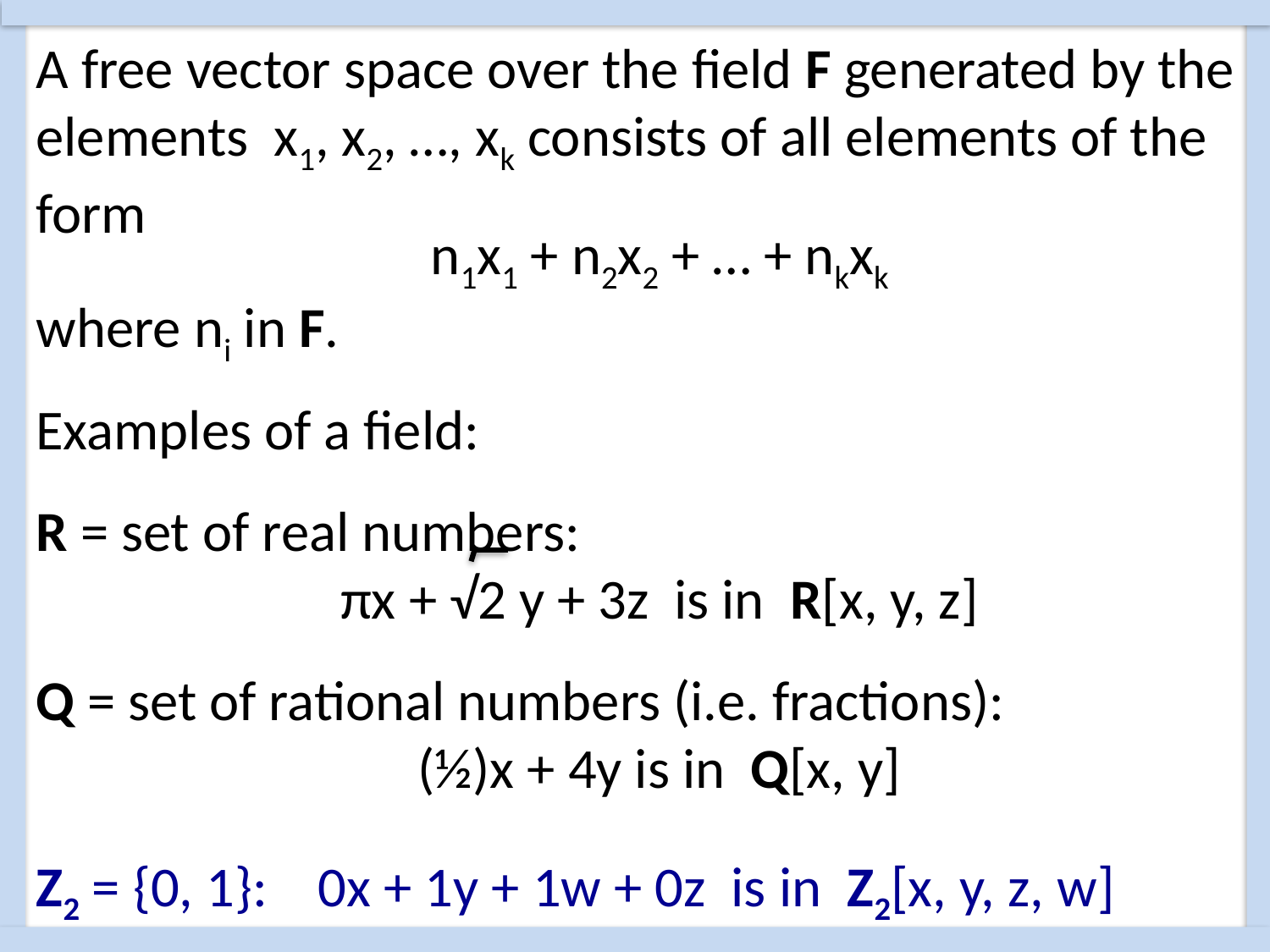

A free vector space over the field F generated by the elements  x1, x2, …, xk consists of all elements of the
form
n1x1 + n2x2 + … + nkxk

where ni in F.

Examples of a field:

R = set of real numbers:
πx + √2 y + 3z  is in  R[x, y, z]

Q = set of rational numbers (i.e. fractions):
(½)x + 4y is in  Q[x, y]

Z2 = {0, 1}:    0x + 1y + 1w + 0z  is in  Z2[x, y, z, w]